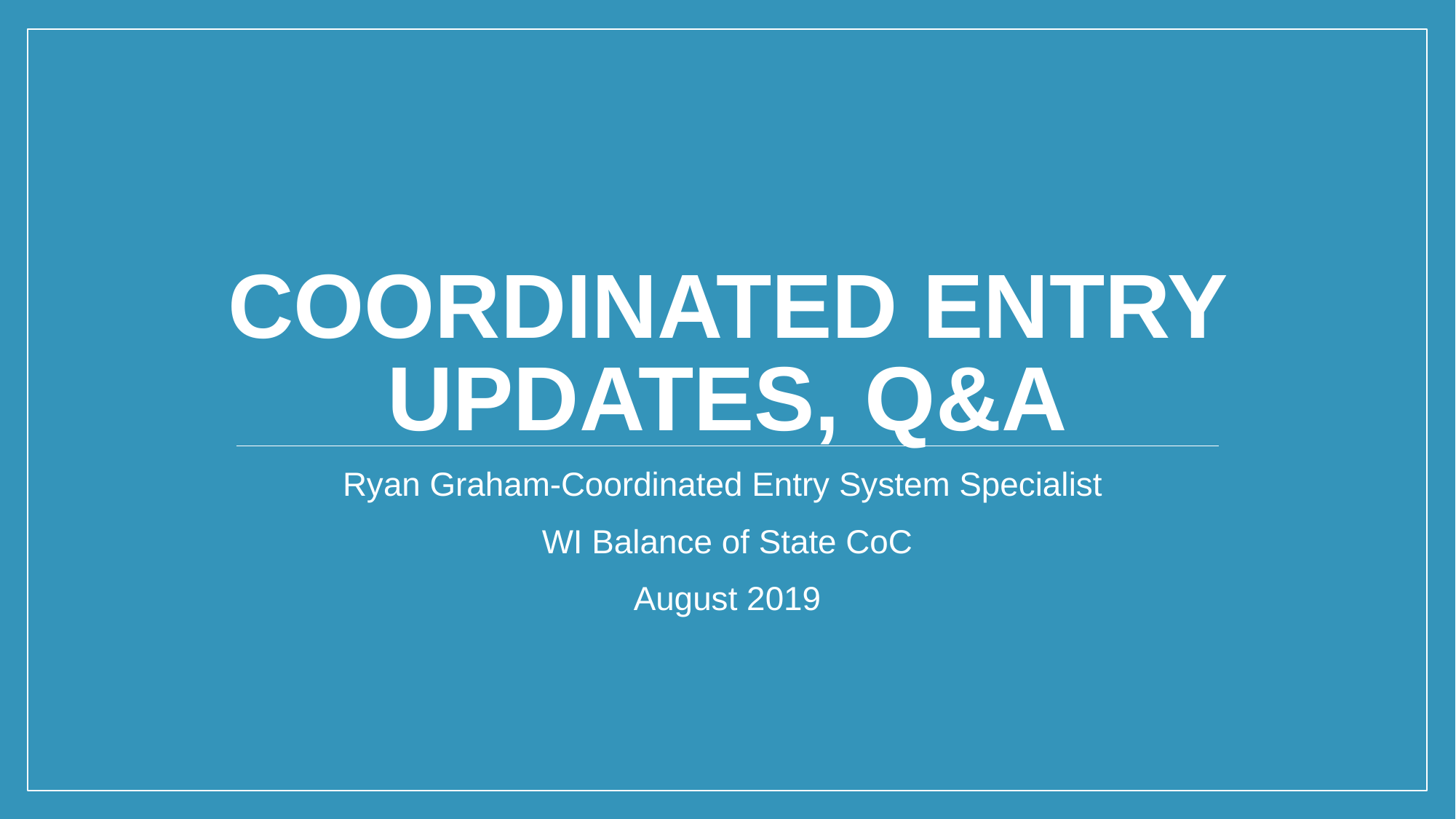

# Coordinated entry Updates, Q&a
Ryan Graham-Coordinated Entry System Specialist
WI Balance of State CoC
August 2019